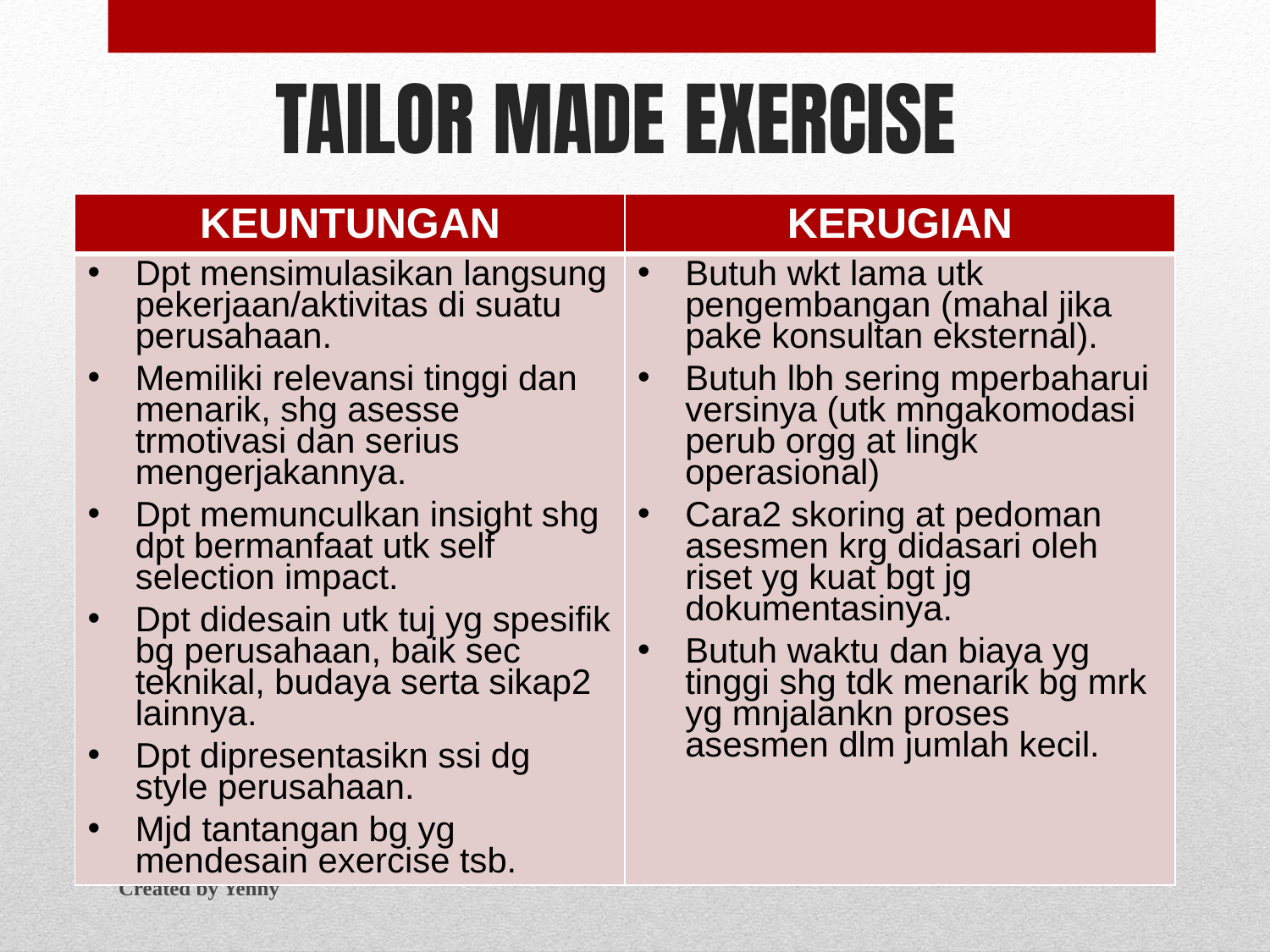

TAILOR MADE EXERCISE
| KEUNTUNGAN | KERUGIAN |
| --- | --- |
| Dpt mensimulasikan langsung pekerjaan/aktivitas di suatu perusahaan. Memiliki relevansi tinggi dan menarik, shg asesse trmotivasi dan serius mengerjakannya. Dpt memunculkan insight shg dpt bermanfaat utk self selection impact. Dpt didesain utk tuj yg spesifik bg perusahaan, baik sec teknikal, budaya serta sikap2 lainnya. Dpt dipresentasikn ssi dg style perusahaan. Mjd tantangan bg yg mendesain exercise tsb. | Butuh wkt lama utk pengembangan (mahal jika pake konsultan eksternal). Butuh lbh sering mperbaharui versinya (utk mngakomodasi perub orgg at lingk operasional) Cara2 skoring at pedoman asesmen krg didasari oleh riset yg kuat bgt jg dokumentasinya. Butuh waktu dan biaya yg tinggi shg tdk menarik bg mrk yg mnjalankn proses asesmen dlm jumlah kecil. |
13
Created by Yenny